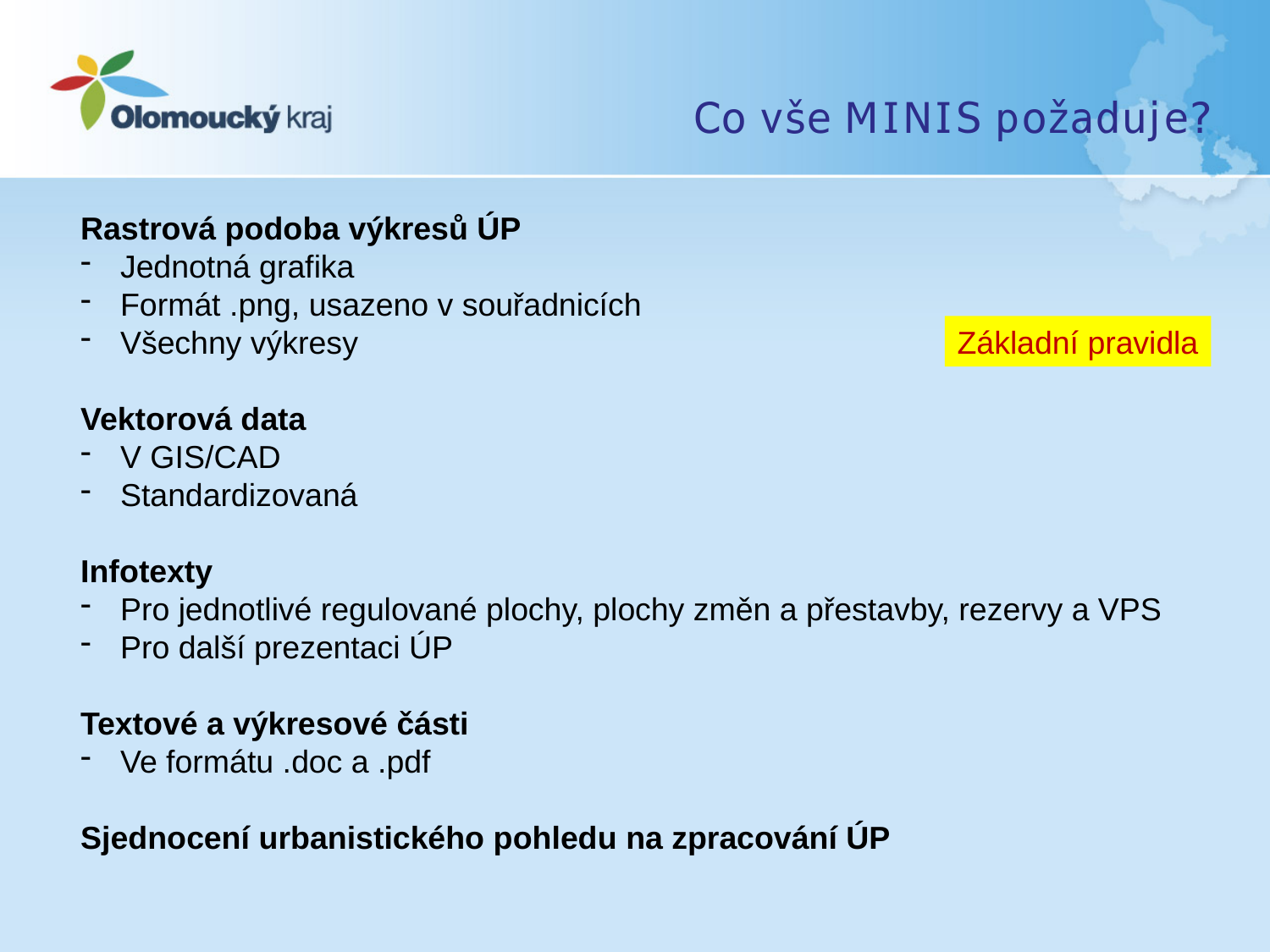

Co vše MINIS požaduje?
Rastrová podoba výkresů ÚP
Jednotná grafika
Formát .png, usazeno v souřadnicích
Všechny výkresy

Vektorová data
V GIS/CAD
Standardizovaná

Infotexty
Pro jednotlivé regulované plochy, plochy změn a přestavby, rezervy a VPS
Pro další prezentaci ÚP

Textové a výkresové části
Ve formátu .doc a .pdf

Sjednocení urbanistického pohledu na zpracování ÚP

Základní pravidla